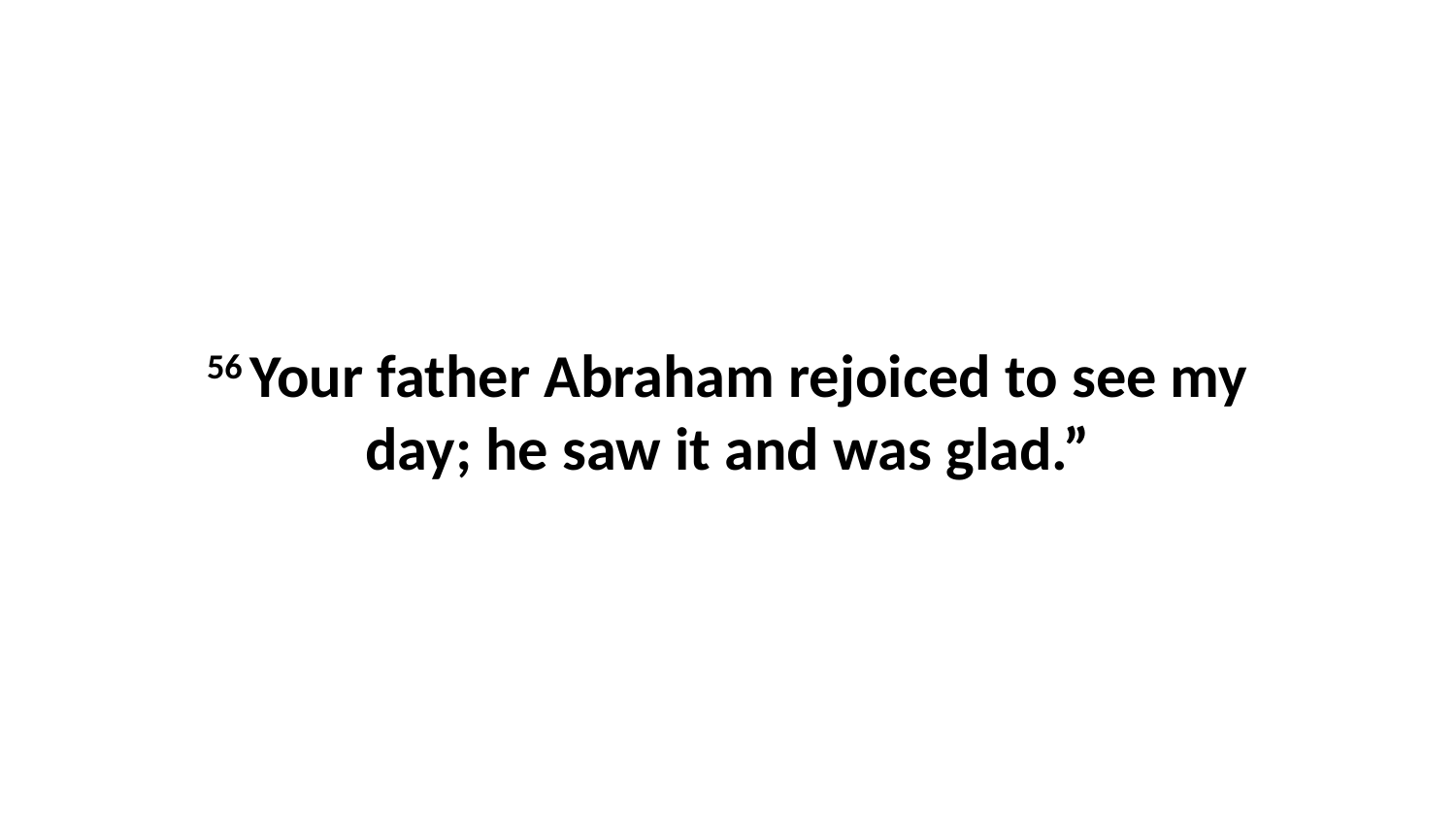

56 Your father Abraham rejoiced to see my day; he saw it and was glad.”